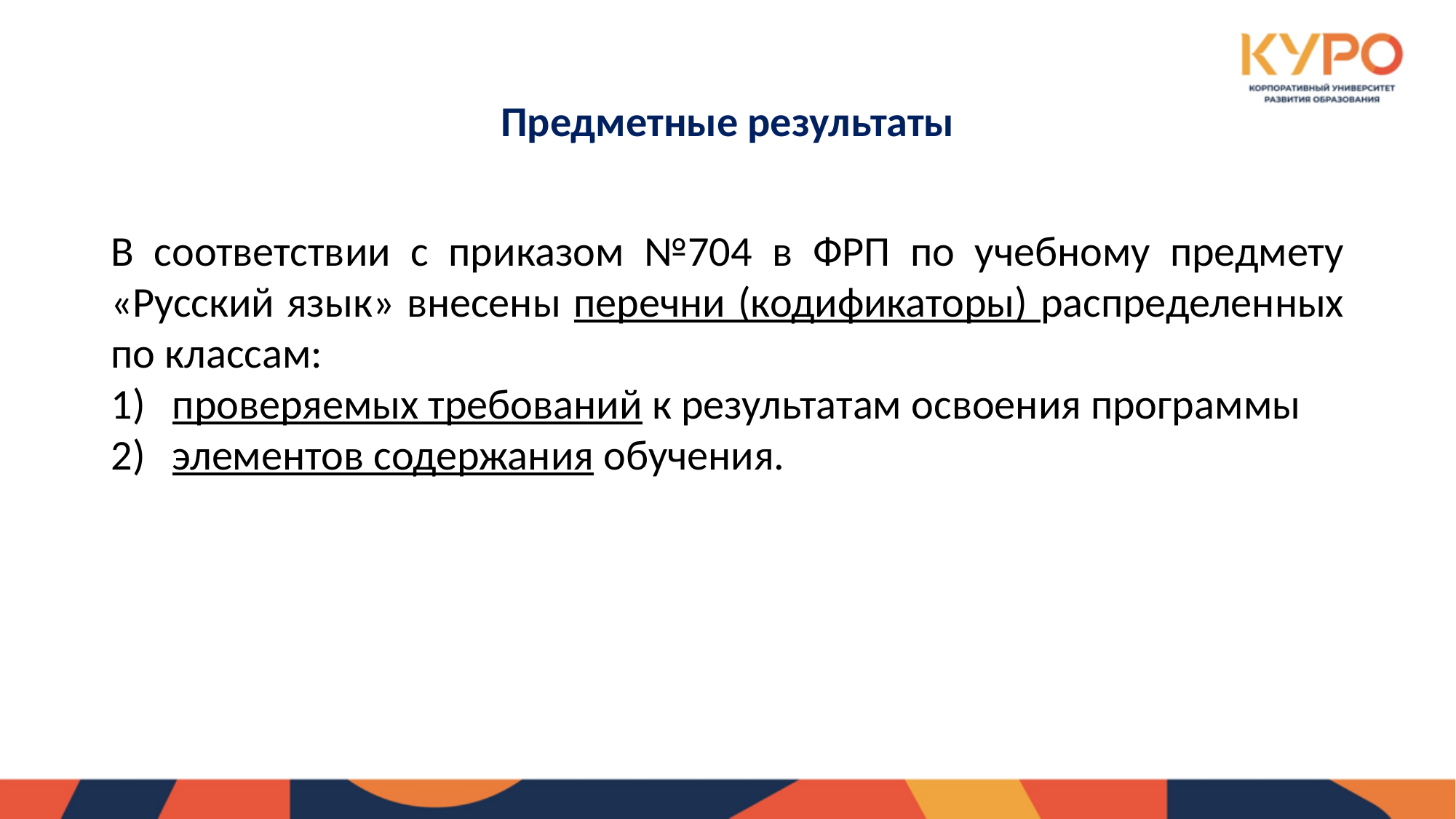

# Предметные результаты
В соответствии с приказом №704 в ФРП по учебному предмету «Русский язык» внесены перечни (кодификаторы) распределенных по классам:
проверяемых требований к результатам освоения программы
элементов содержания обучения.